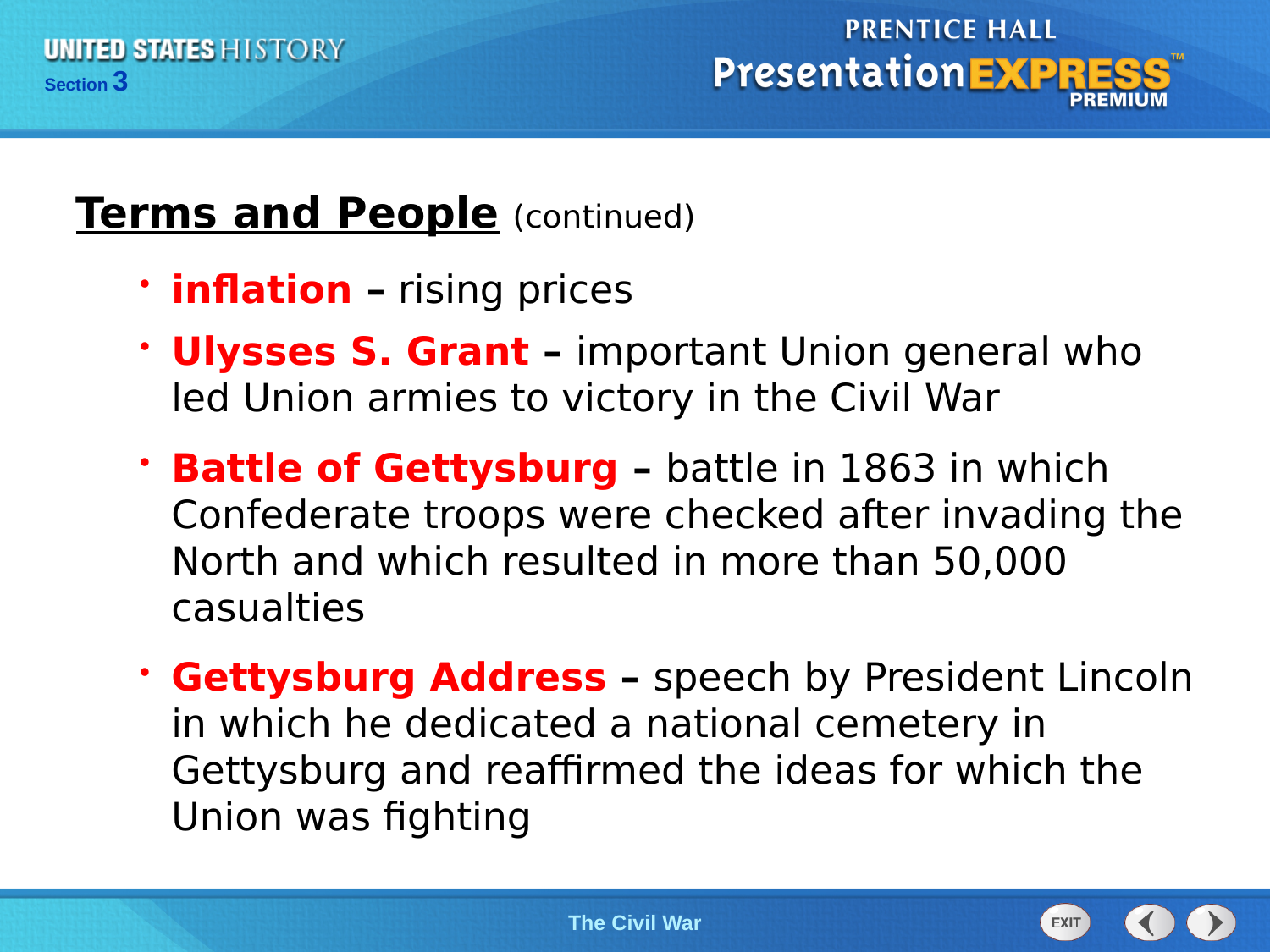

Terms and People (continued)
inflation – rising prices
Ulysses S. Grant – important Union general who led Union armies to victory in the Civil War
Battle of Gettysburg – battle in 1863 in which Confederate troops were checked after invading the North and which resulted in more than 50,000 casualties
Gettysburg Address – speech by President Lincoln in which he dedicated a national cemetery in Gettysburg and reaffirmed the ideas for which the Union was fighting